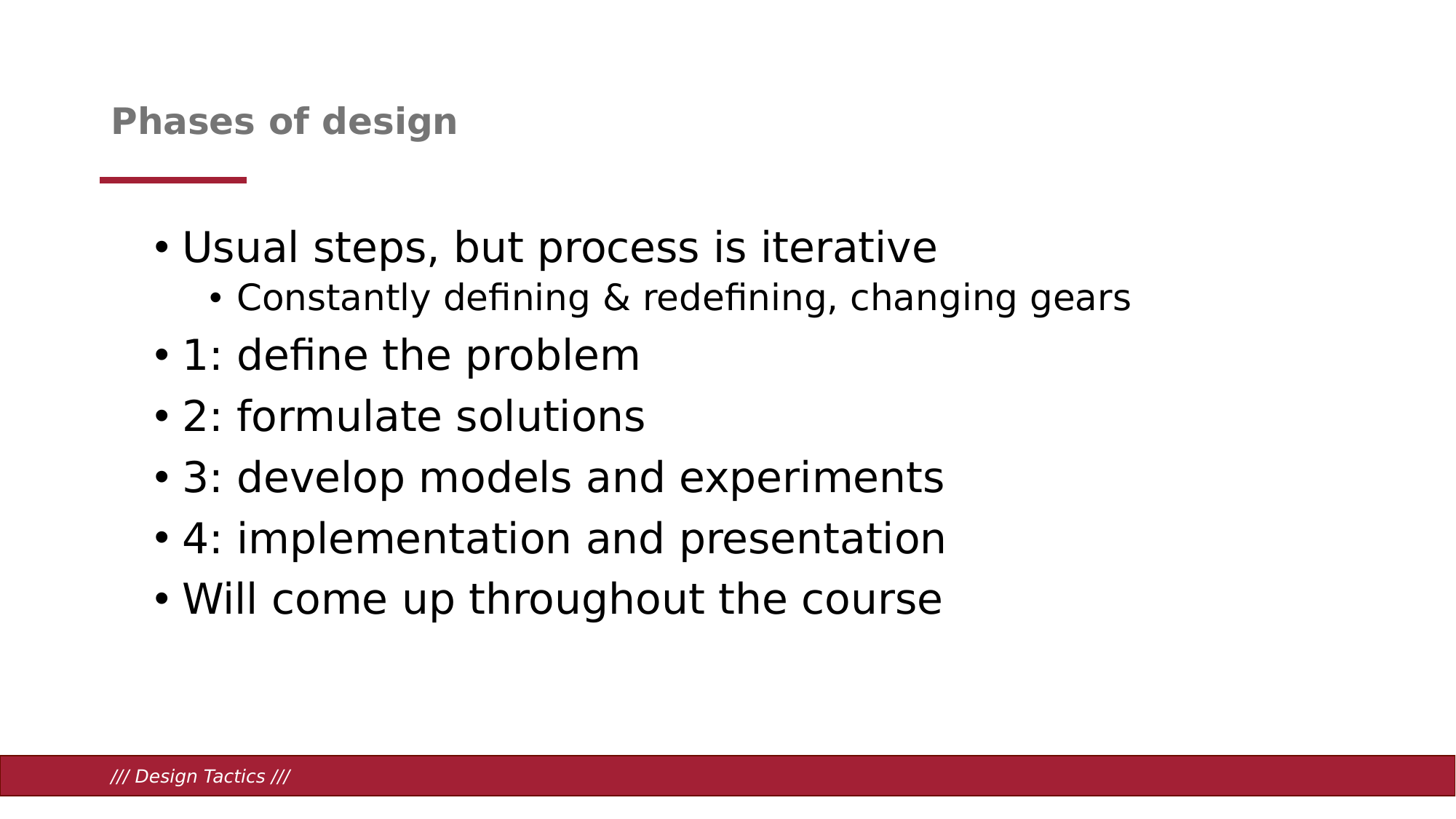

# Phases of design
Usual steps, but process is iterative
Constantly defining & redefining, changing gears
1: define the problem
2: formulate solutions
3: develop models and experiments
4: implementation and presentation
Will come up throughout the course